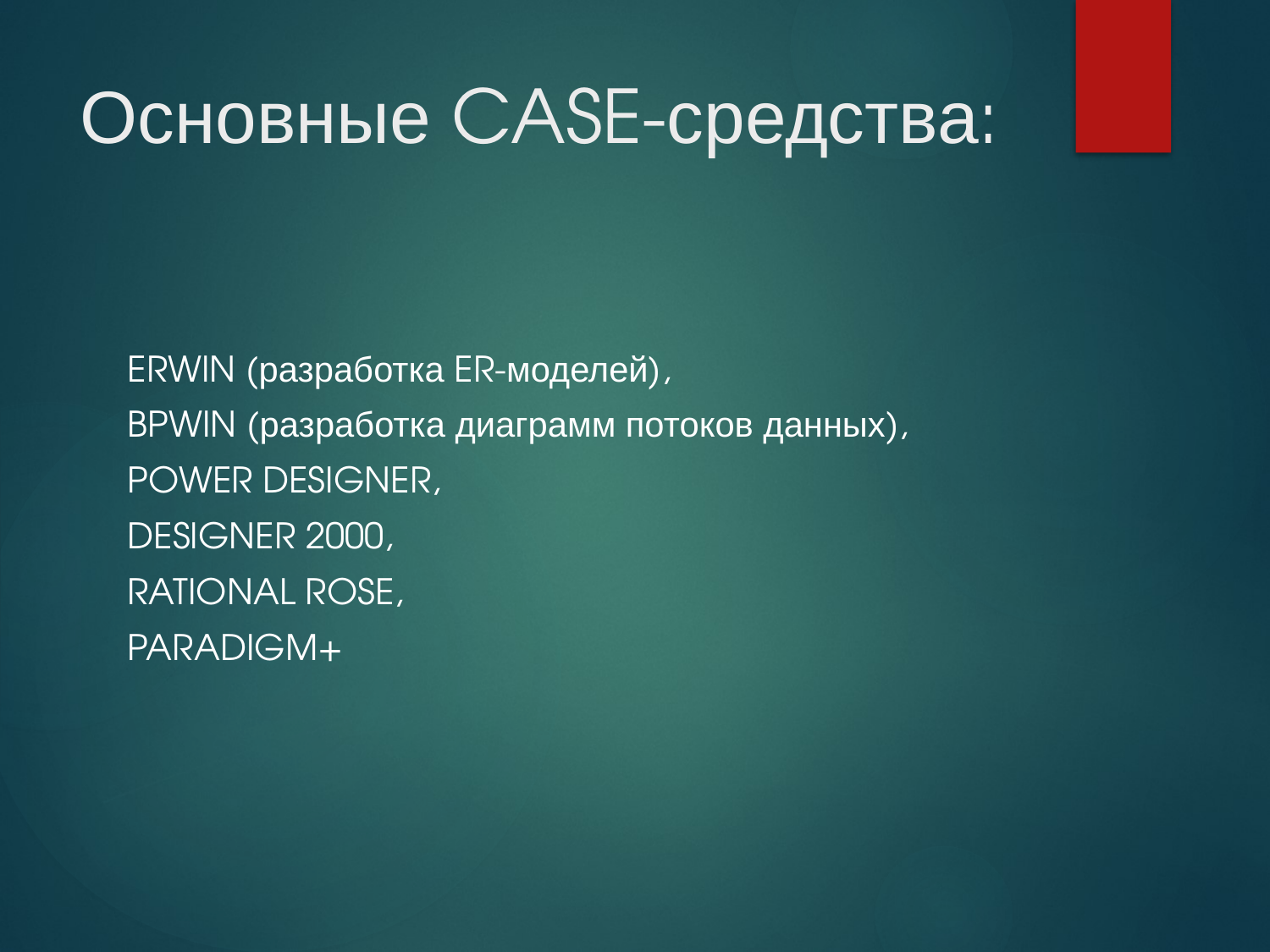

# Основные CASE-средства:

ERWIN (разработка ER-моделей),
BPWIN (разработка диаграмм потоков данных),
POWER DESIGNER,
DESIGNER 2000,
RATIONAL ROSE,
PARADIGM+